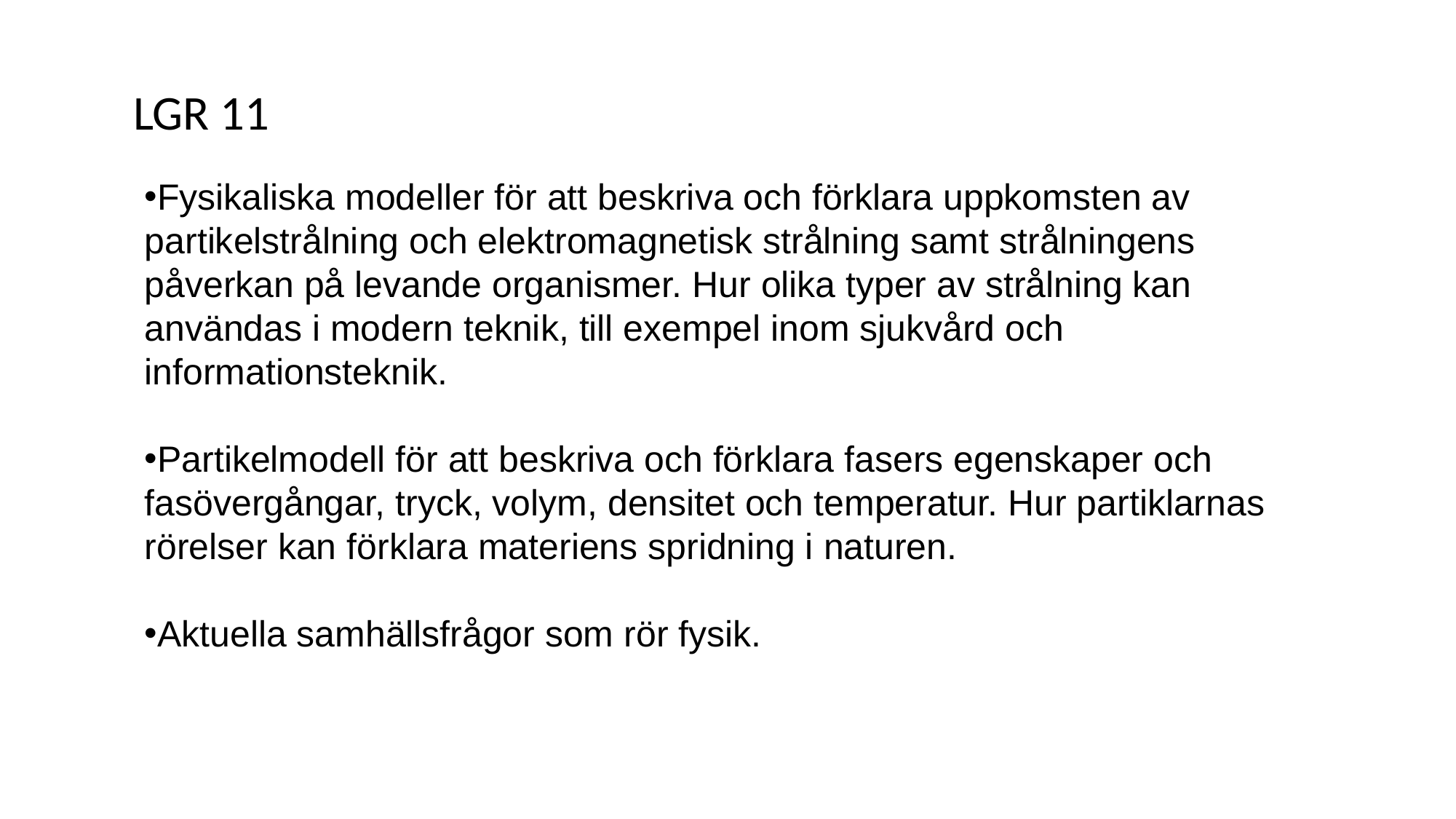

LGR 11
Fysikaliska modeller för att beskriva och förklara uppkomsten av partikelstrålning och elektromagnetisk strålning samt strålningens påverkan på levande organismer. Hur olika typer av strålning kan användas i modern teknik, till exempel inom sjukvård och informationsteknik.

Partikelmodell för att beskriva och förklara fasers egenskaper och fasövergångar, tryck, volym, densitet och temperatur. Hur partiklarnas rörelser kan förklara materiens spridning i naturen.

Aktuella samhällsfrågor som rör fysik.